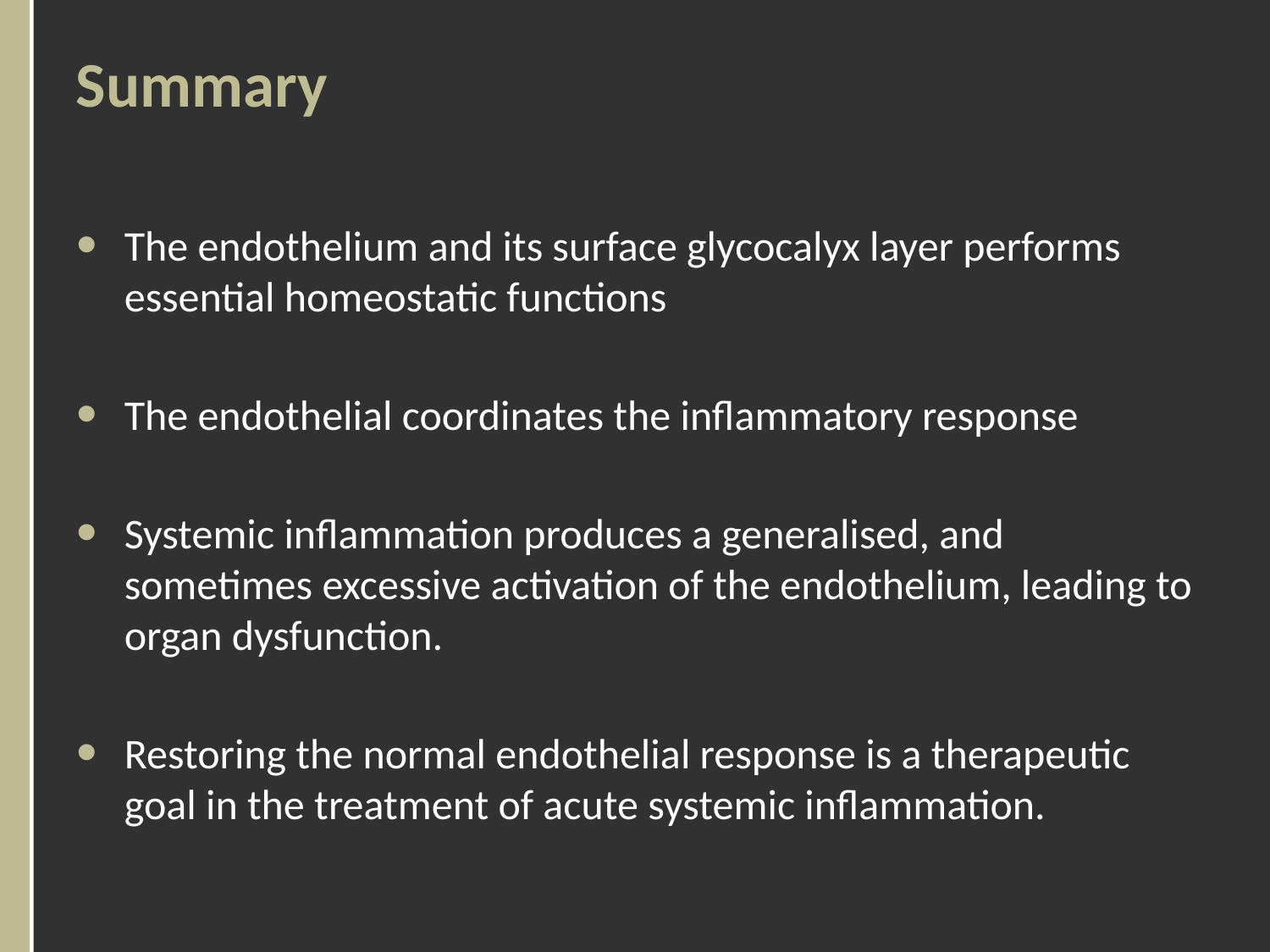

# Summary
The endothelium and its surface glycocalyx layer performs essential homeostatic functions

The endothelial coordinates the inflammatory response

Systemic inflammation produces a generalised, and sometimes excessive activation of the endothelium, leading to organ dysfunction.

Restoring the normal endothelial response is a therapeutic goal in the treatment of acute systemic inflammation.